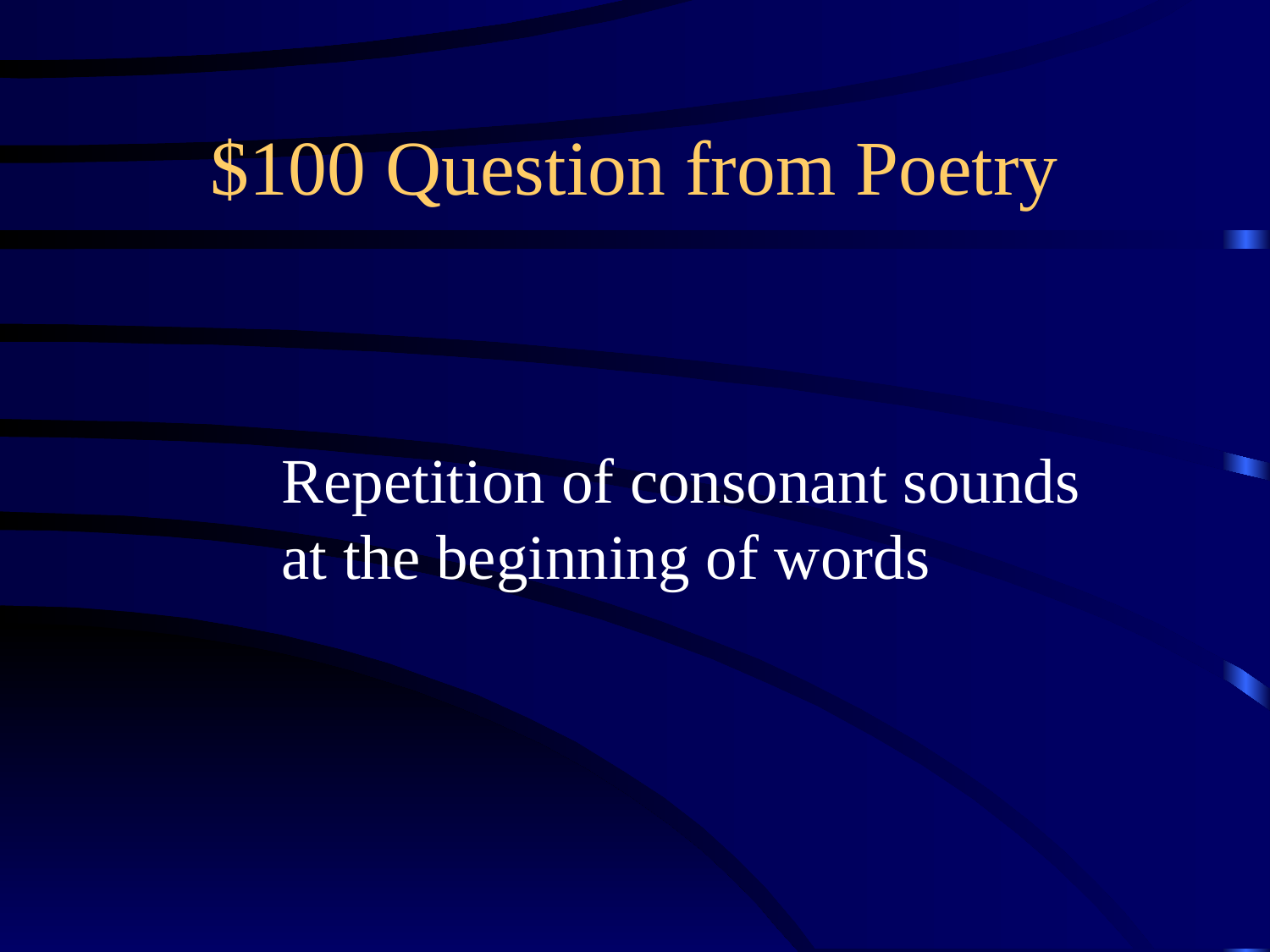

# $100 Question from Poetry
Repetition of consonant sounds
at the beginning of words